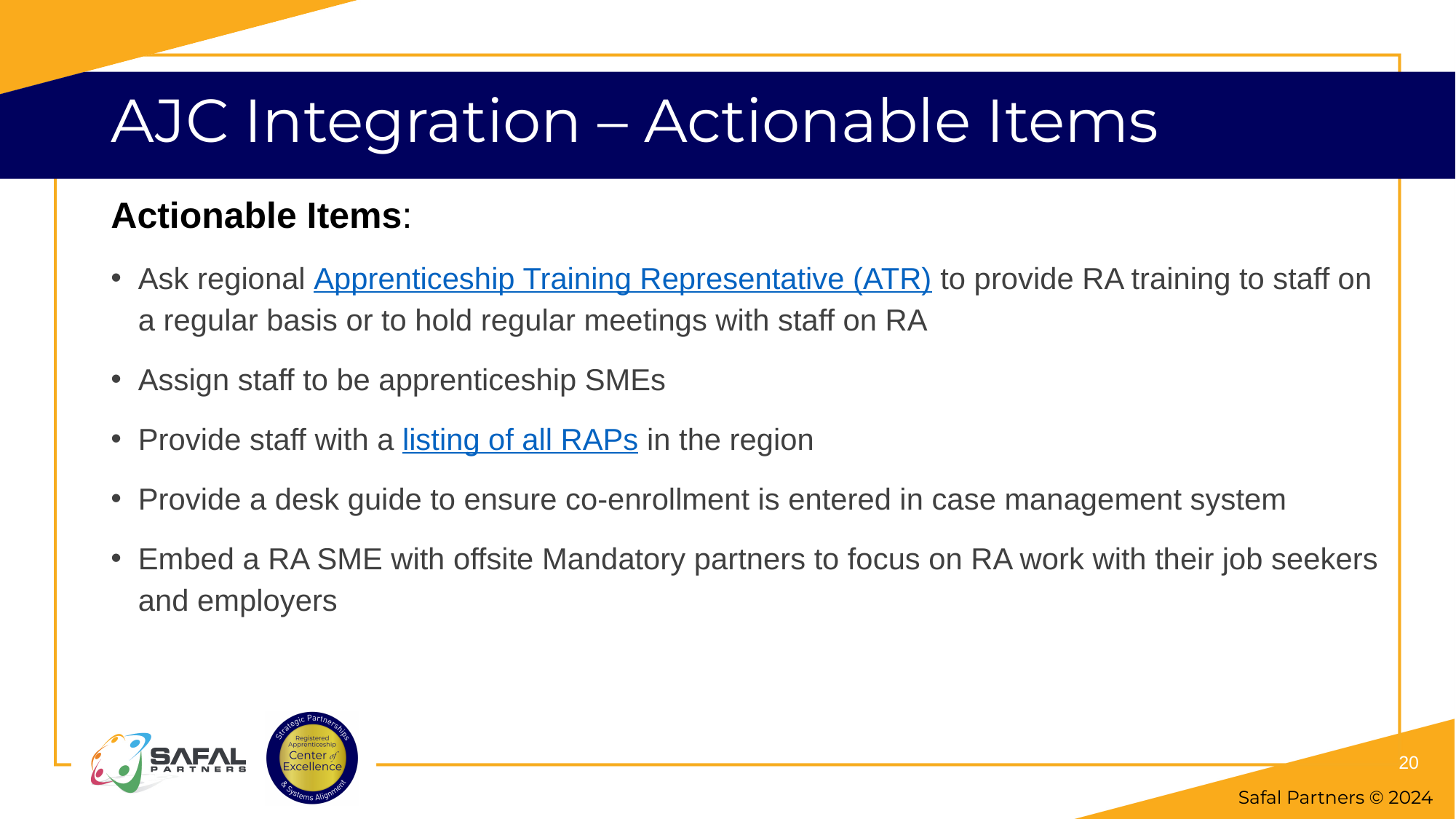

# AJC Integration – Actionable Items
Actionable Items:
Ask regional Apprenticeship Training Representative (ATR) to provide RA training to staff on a regular basis or to hold regular meetings with staff on RA
Assign staff to be apprenticeship SMEs
Provide staff with a listing of all RAPs in the region
Provide a desk guide to ensure co-enrollment is entered in case management system
Embed a RA SME with offsite Mandatory partners to focus on RA work with their job seekers and employers
20
Safal Partners © 2024